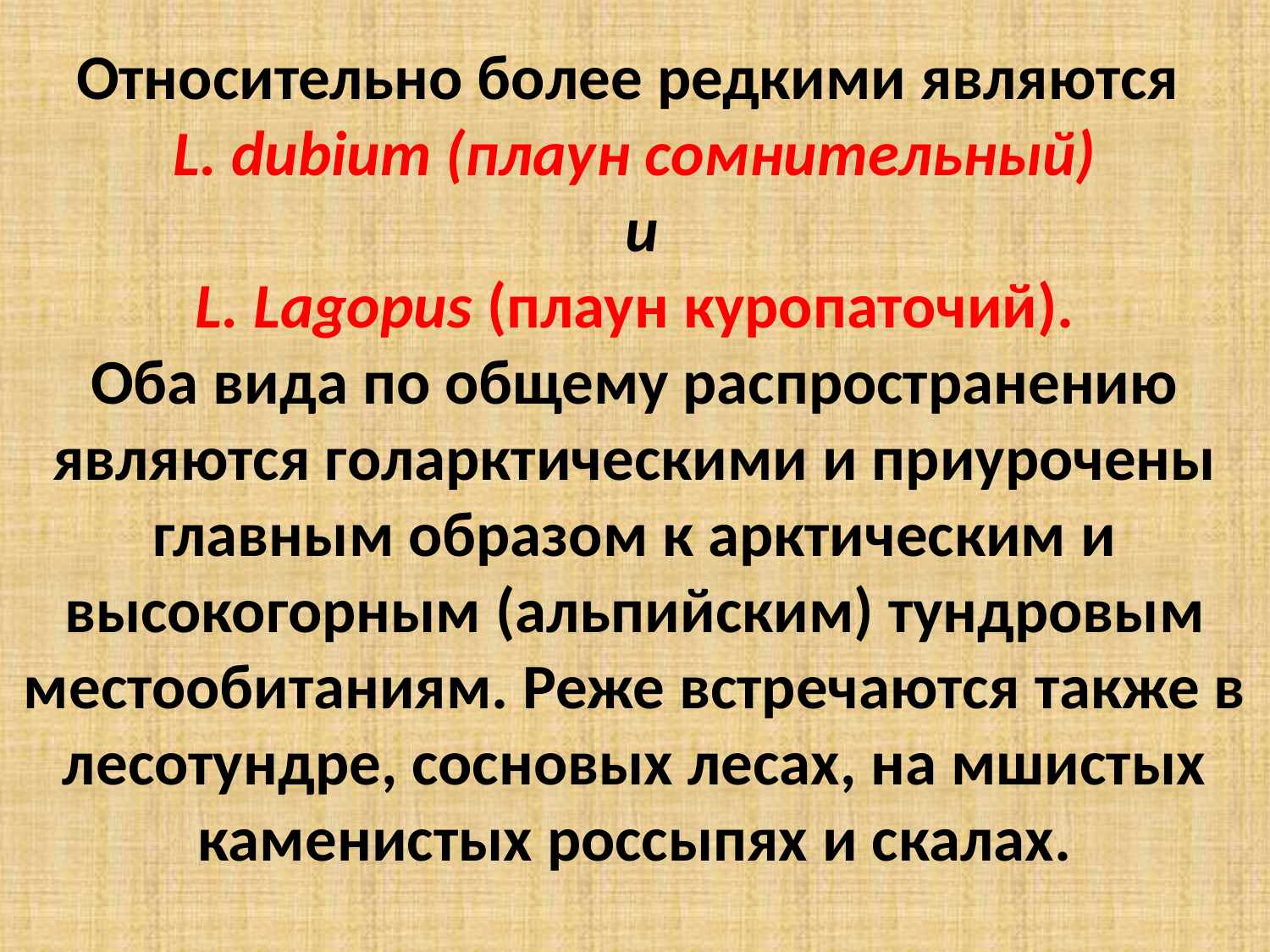

Относительно более редкими являются
L. dubium (плаун сомнительный)
 и
 L. Lagopus (плаун куропаточий).
Оба вида по общему распространению являются голарктическими и приурочены главным образом к арктическим и высокогорным (альпийским) тундровым местообитаниям. Реже встречаются также в лесотундре, сосновых лесах, на мшистых каменистых россыпях и скалах.